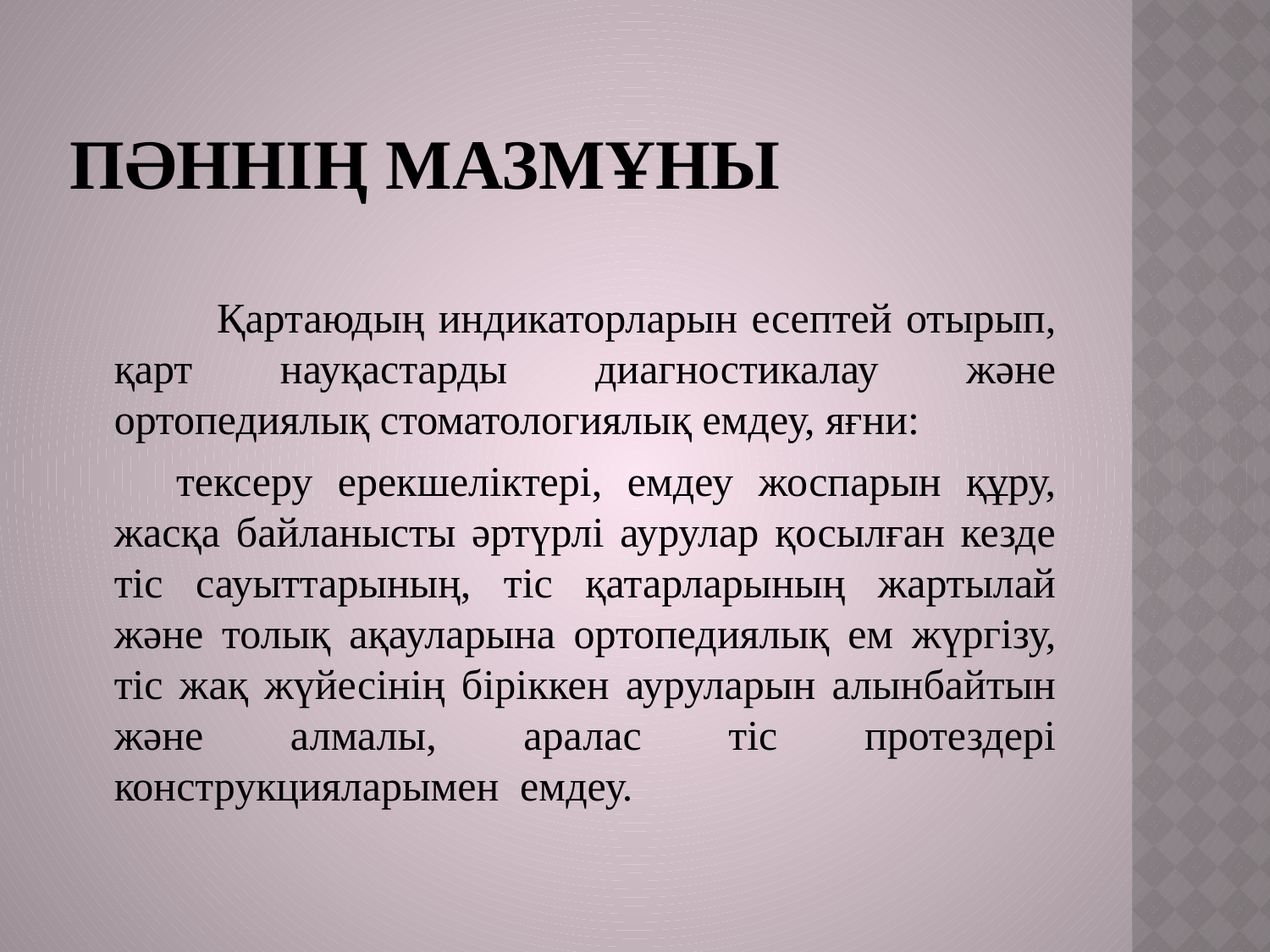

# Пәннің мазмұны

          Қартаюдың индикаторларын есептей отырып, қарт науқастарды диагностикалау және ортопедиялық стоматологиялық емдеу, яғни:
    тексеру ерекшеліктері, емдеу жоспарын құру, жасқа байланысты әртүрлі аурулар қосылған кезде тіс сауыттарының, тіс қатарларының жартылай және толық ақауларына ортопедиялық ем жүргізу, тіс жақ жүйесінің біріккен ауруларын алынбайтын және алмалы, аралас тіс протездері конструкцияларымен  емдеу.